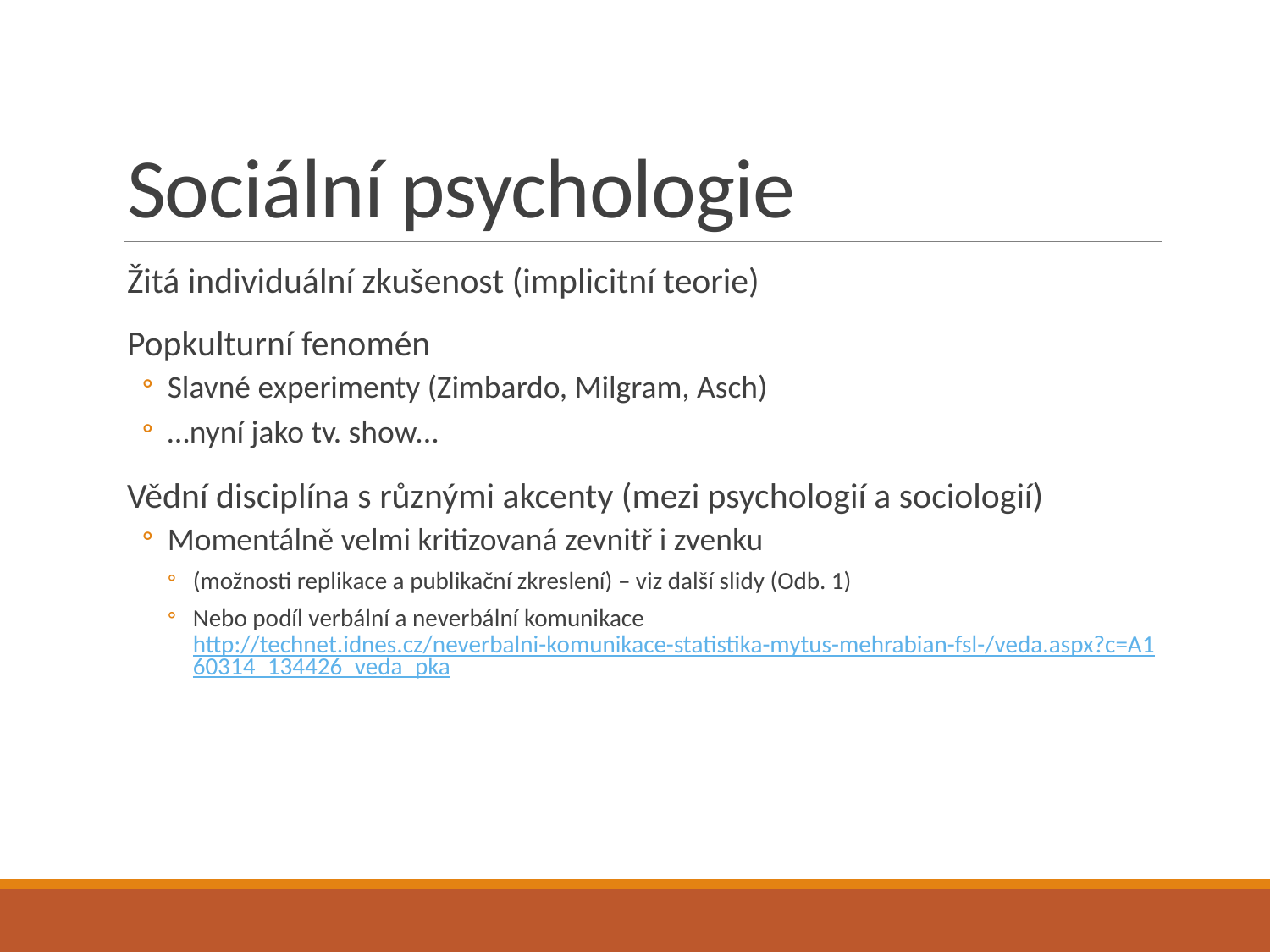

# Sociální psychologie
Žitá individuální zkušenost (implicitní teorie)
Popkulturní fenomén
Slavné experimenty (Zimbardo, Milgram, Asch)
…nyní jako tv. show...
Vědní disciplína s různými akcenty (mezi psychologií a sociologií)
Momentálně velmi kritizovaná zevnitř i zvenku
(možnosti replikace a publikační zkreslení) – viz další slidy (Odb. 1)
Nebo podíl verbální a neverbální komunikace http://technet.idnes.cz/neverbalni-komunikace-statistika-mytus-mehrabian-fsl-/veda.aspx?c=A160314_134426_veda_pka